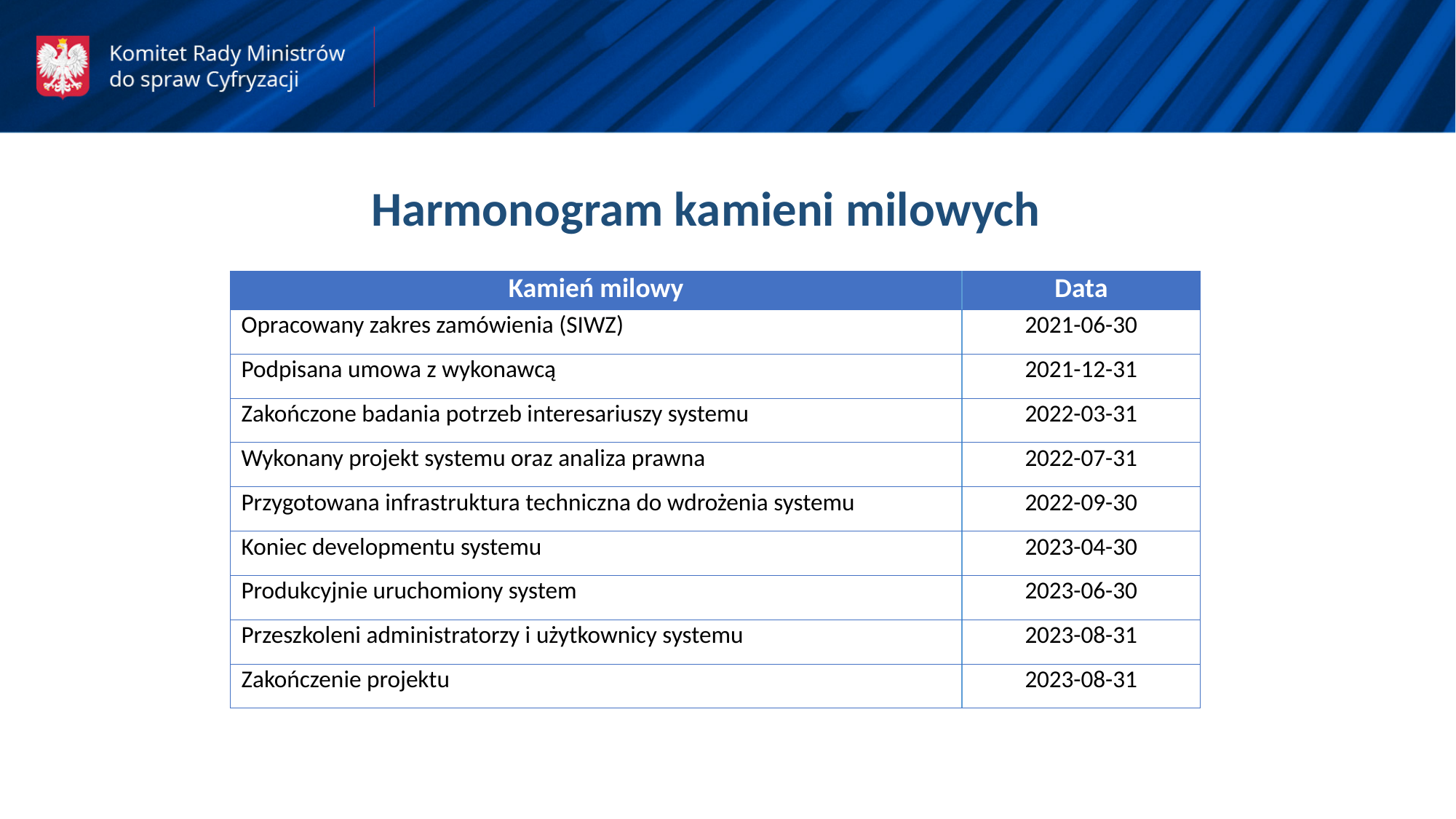

Harmonogram kamieni milowych
| Kamień milowy | Data |
| --- | --- |
| Opracowany zakres zamówienia (SIWZ) | 2021-06-30 |
| Podpisana umowa z wykonawcą | 2021-12-31 |
| Zakończone badania potrzeb interesariuszy systemu | 2022-03-31 |
| Wykonany projekt systemu oraz analiza prawna | 2022-07-31 |
| Przygotowana infrastruktura techniczna do wdrożenia systemu | 2022-09-30 |
| Koniec developmentu systemu | 2023-04-30 |
| Produkcyjnie uruchomiony system | 2023-06-30 |
| Przeszkoleni administratorzy i użytkownicy systemu | 2023-08-31 |
| Zakończenie projektu | 2023-08-31 |